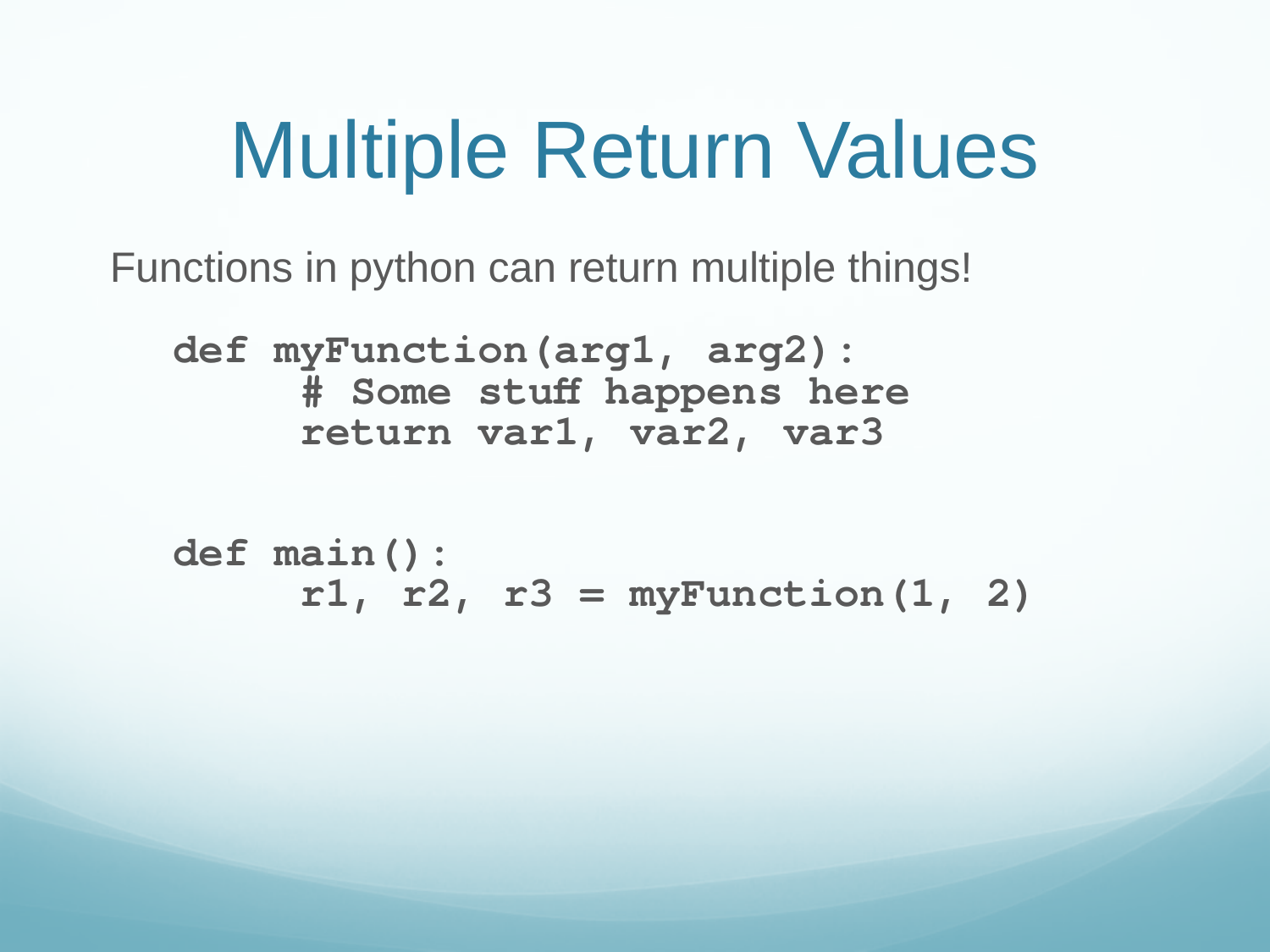

Multiple Return Values

Functions in python can return multiple things!

def myFunction(arg1, arg2):
	# Some stuff happens here
	return var1, var2, var3

def main():
	r1, r2, r3 = myFunction(1, 2)